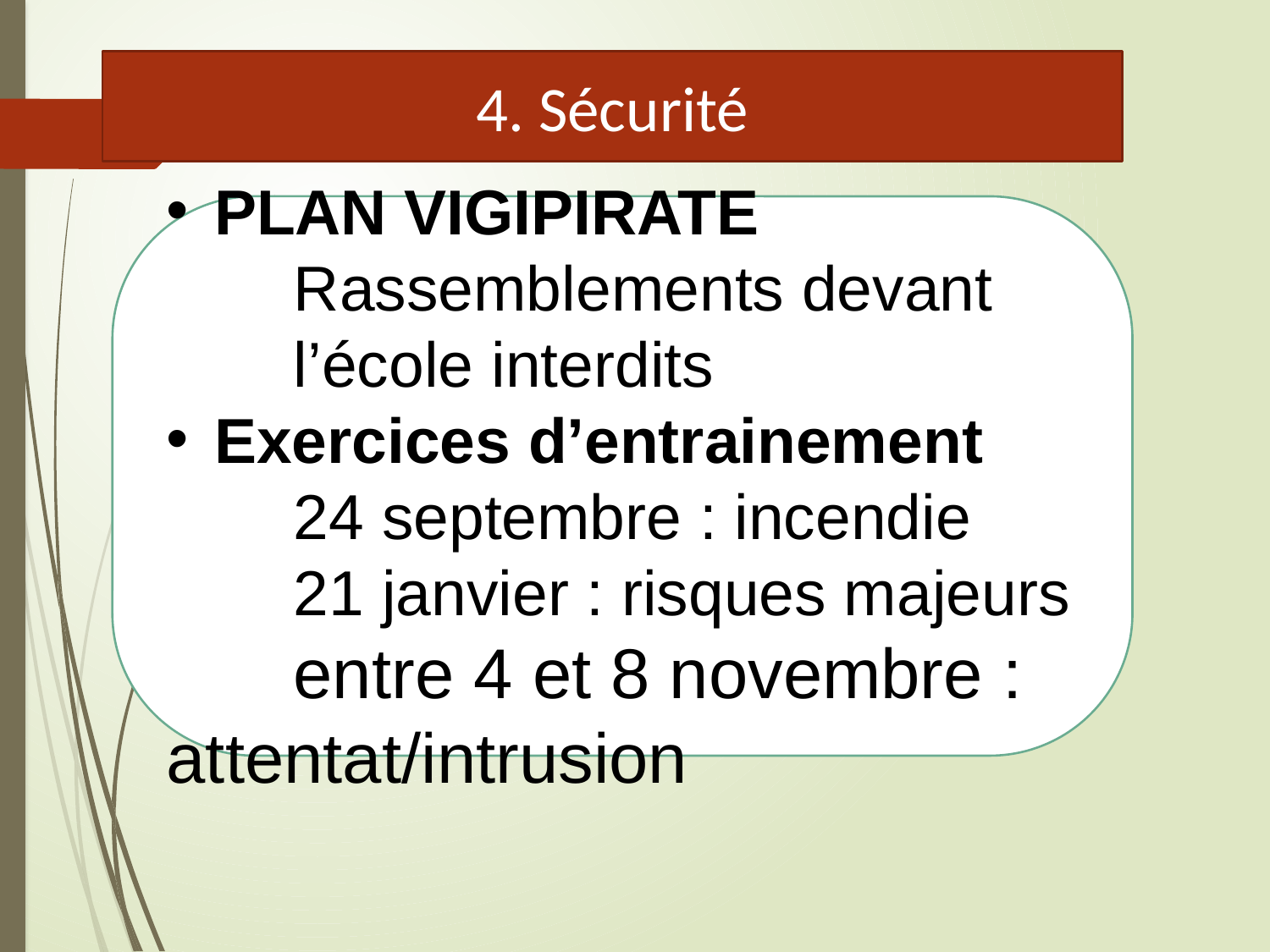

4. Sécurité

PLAN VIGIPIRATE
Rassemblements devant l’école interdits
Exercices d’entrainement
	24 septembre : incendie
	21 janvier : risques majeurs
	entre 4 et 8 novembre : attentat/intrusion